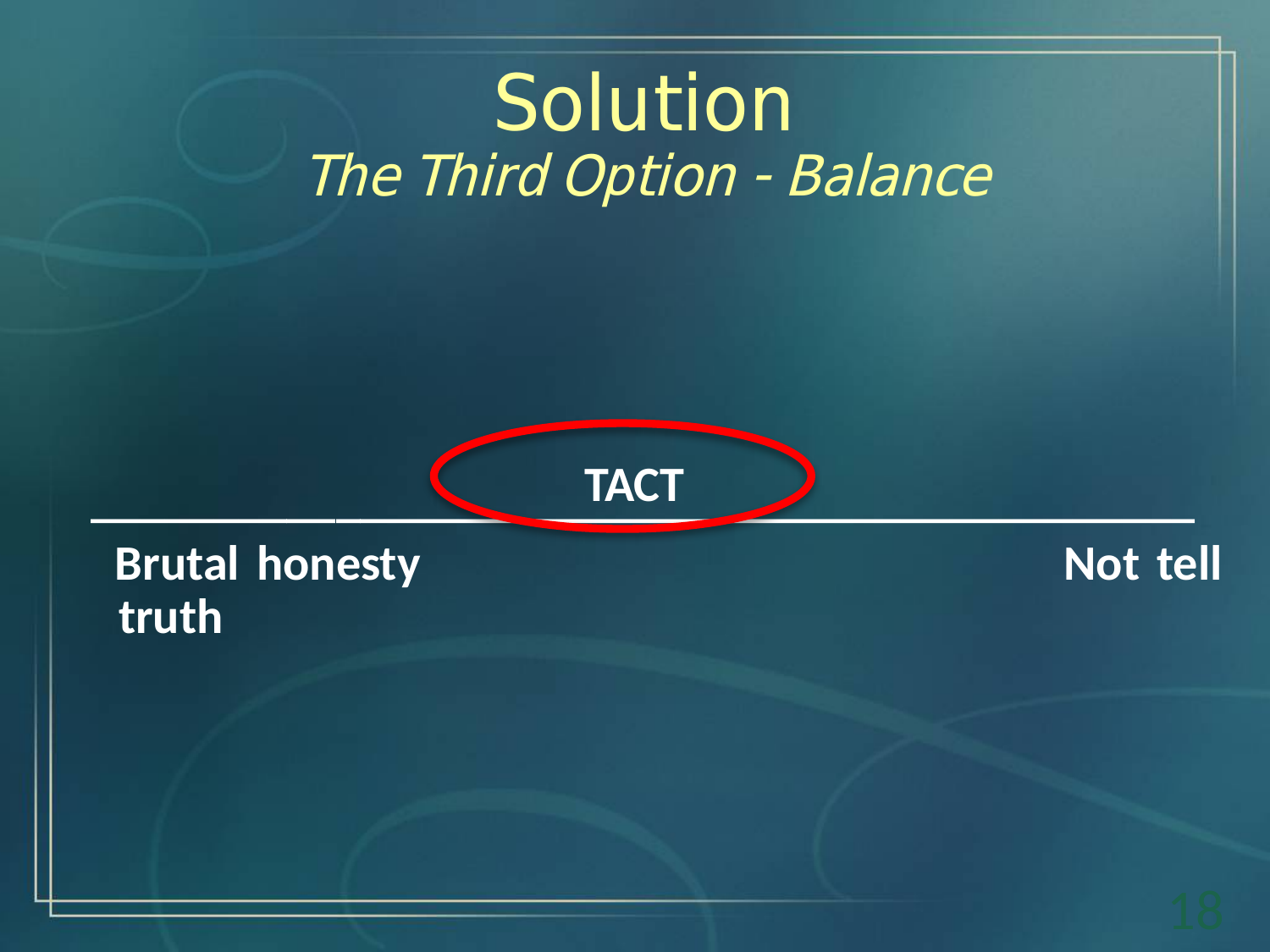

Solution
The Third Option - Balance

_____________________________________________
   Brutal honesty 				         Not tell truth

TACT
18